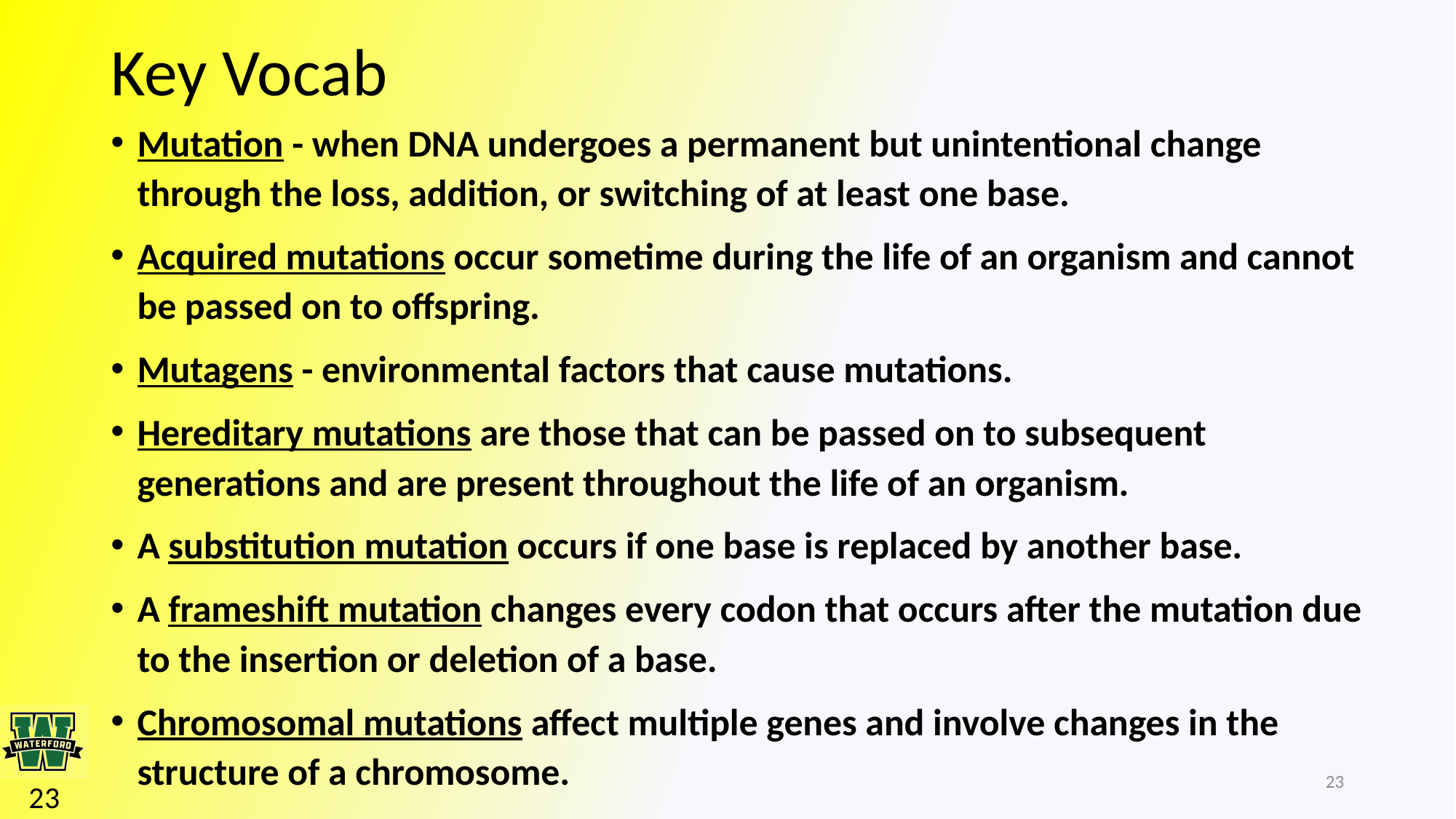

# Key Vocab
Mutation - when DNA undergoes a permanent but unintentional change through the loss, addition, or switching of at least one base.
Acquired mutations occur sometime during the life of an organism and cannot be passed on to offspring.
Mutagens - environmental factors that cause mutations.
Hereditary mutations are those that can be passed on to subsequent generations and are present throughout the life of an organism.
A substitution mutation occurs if one base is replaced by another base.
A frameshift mutation changes every codon that occurs after the mutation due to the insertion or deletion of a base.
Chromosomal mutations affect multiple genes and involve changes in the structure of a chromosome.

23